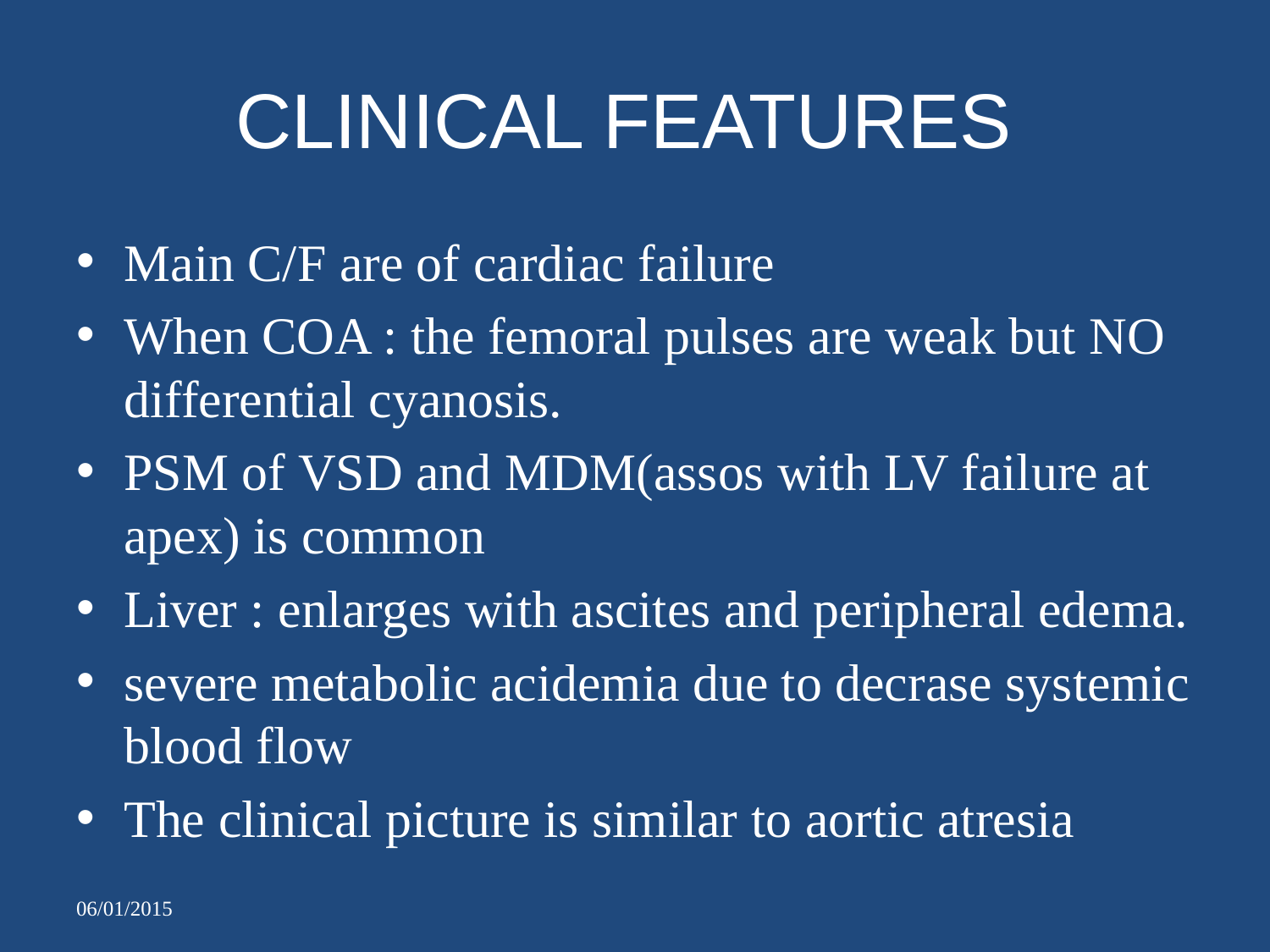

# CLINICAL FEATURES
Main C/F are of cardiac failure
When COA : the femoral pulses are weak but NO differential cyanosis.
PSM of VSD and MDM(assos with LV failure at apex) is common
Liver : enlarges with ascites and peripheral edema.
severe metabolic acidemia due to decrase systemic blood flow
The clinical picture is similar to aortic atresia

06/01/2015